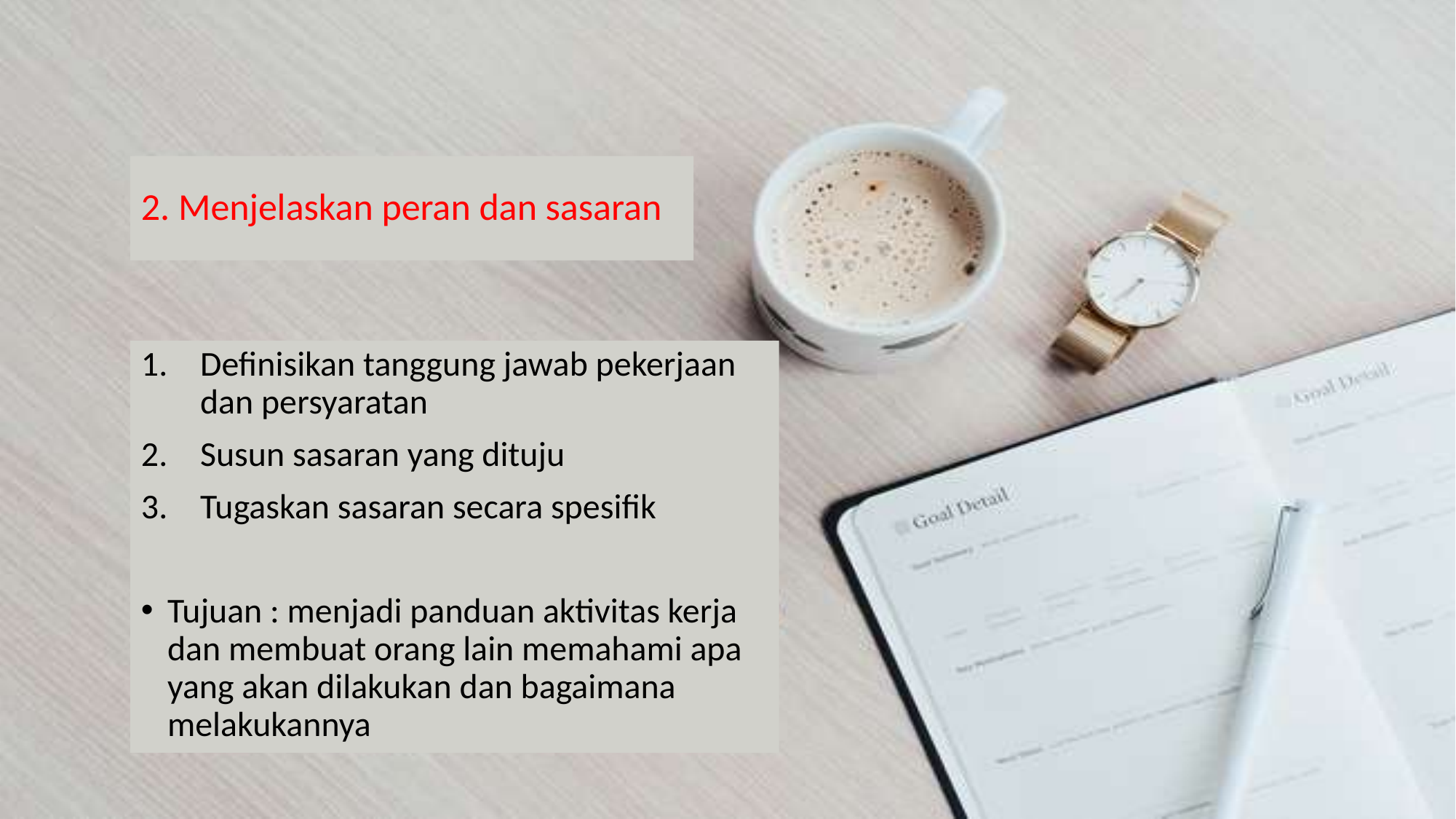

# 2. Menjelaskan peran dan sasaran
Definisikan tanggung jawab pekerjaan dan persyaratan
Susun sasaran yang dituju
Tugaskan sasaran secara spesifik

Tujuan : menjadi panduan aktivitas kerja dan membuat orang lain memahami apa yang akan dilakukan dan bagaimana melakukannya